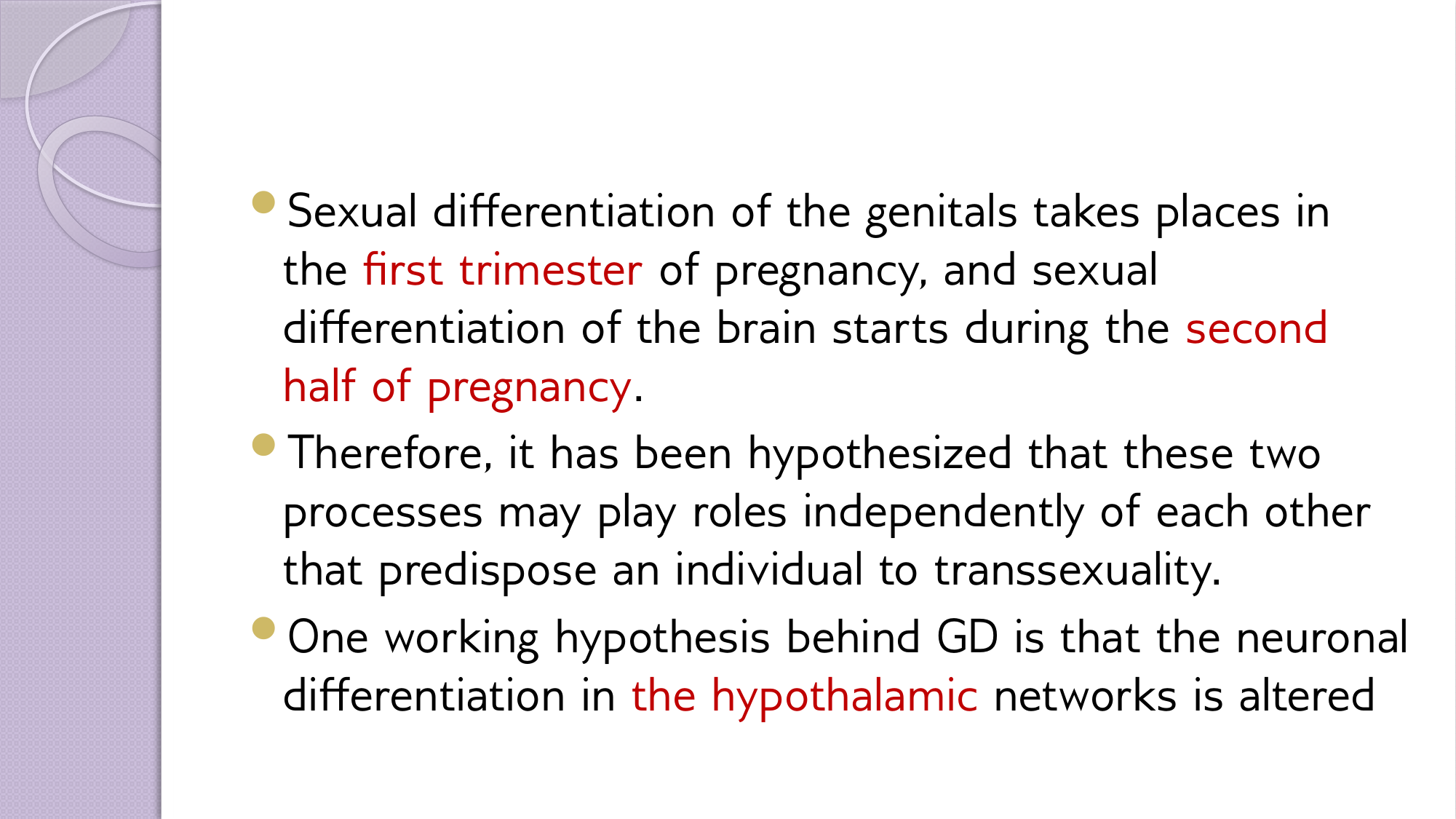

#
Sexual differentiation of the genitals takes places in the first trimester of pregnancy, and sexual differentiation of the brain starts during the second half of pregnancy.
Therefore, it has been hypothesized that these two processes may play roles independently of each other that predispose an individual to transsexuality.
One working hypothesis behind GD is that the neuronal differentiation in the hypothalamic networks is altered